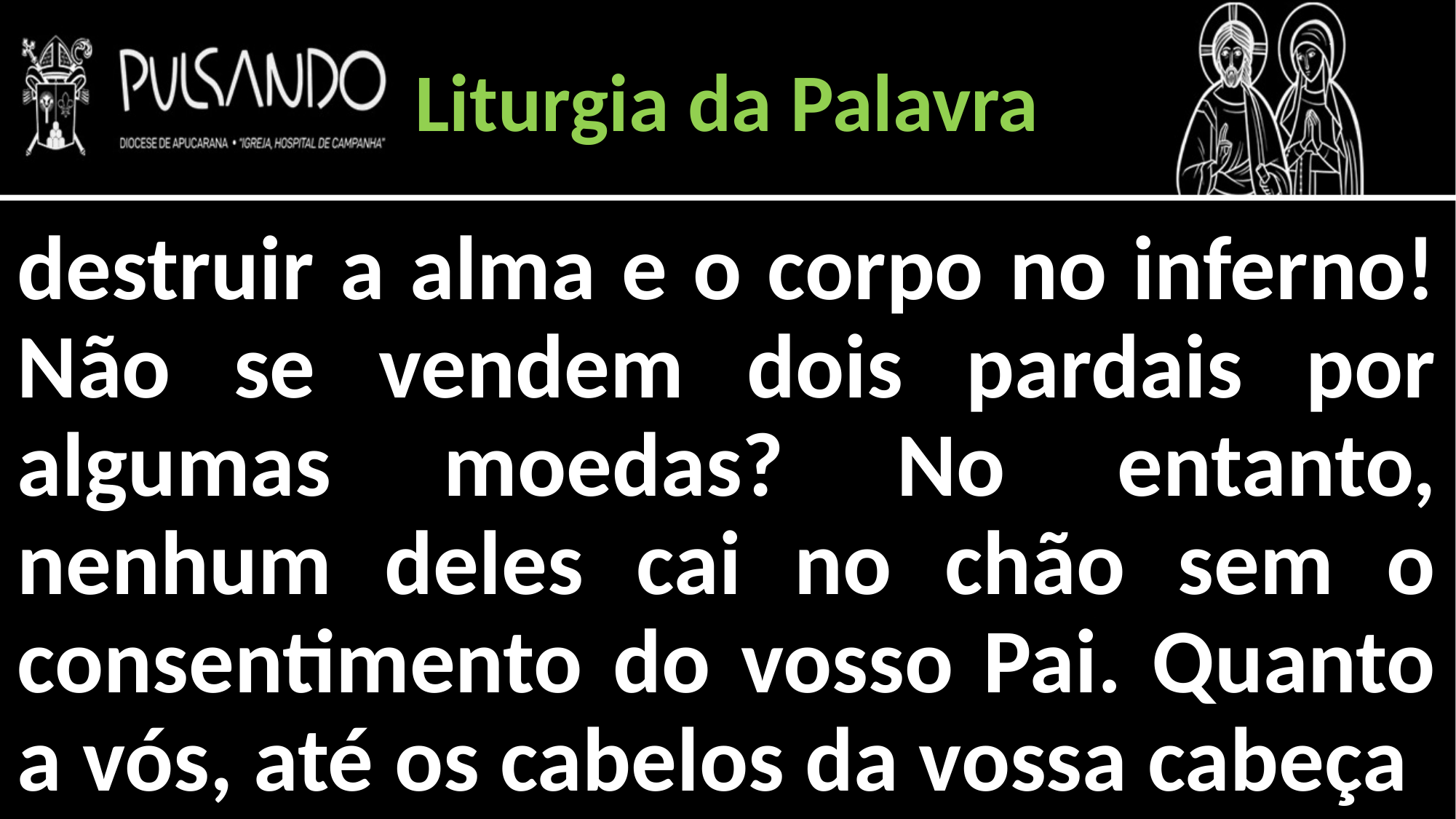

Liturgia da Palavra
destruir a alma e o corpo no inferno! Não se vendem dois pardais por algumas moedas? No entanto, nenhum deles cai no chão sem o consentimento do vosso Pai. Quanto a vós, até os cabelos da vossa cabeça